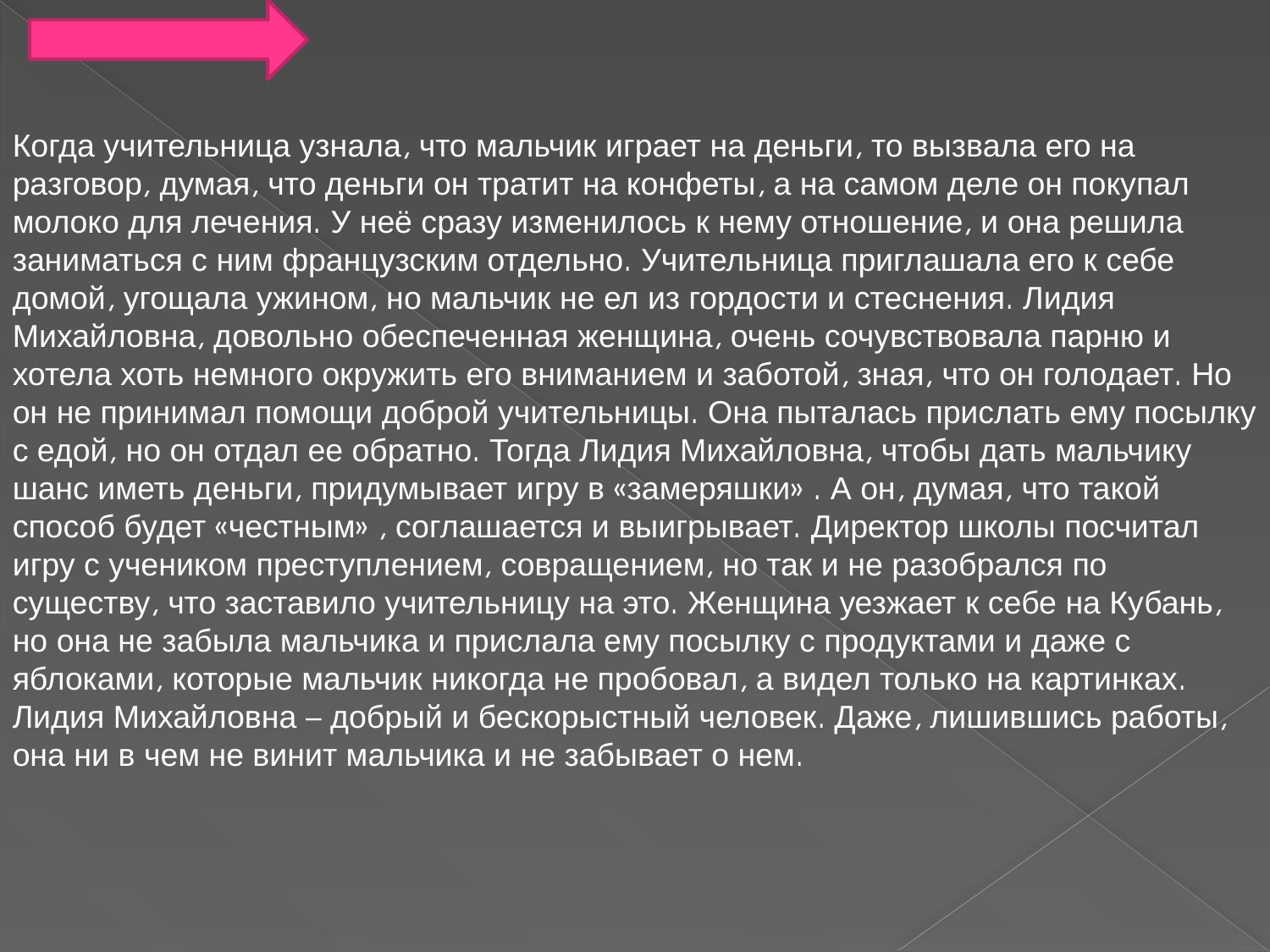

Когда учительница узнала, что мальчик играет на деньги, то вызвала его на разговор, думая, что деньги он тратит на конфеты, а на самом деле он покупал молоко для лечения. У неё сразу изменилось к нему отношение, и она решила заниматься с ним французским отдельно. Учительница приглашала его к себе домой, угощала ужином, но мальчик не ел из гордости и стеснения. Лидия Михайловна, довольно обеспеченная женщина, очень сочувствовала парню и хотела хоть немного окружить его вниманием и заботой, зная, что он голодает. Но он не принимал помощи доброй учительницы. Она пыталась прислать ему посылку с едой, но он отдал ее обратно. Тогда Лидия Михайловна, чтобы дать мальчику шанс иметь деньги, придумывает игру в «замеряшки» . А он, думая, что такой способ будет «честным» , соглашается и выигрывает. Директор школы посчитал игру с учеником преступлением, совращением, но так и не разобрался по существу, что заставило учительницу на это. Женщина уезжает к себе на Кубань, но она не забыла мальчика и прислала ему посылку с продуктами и даже с яблоками, которые мальчик никогда не пробовал, а видел только на картинках. Лидия Михайловна – добрый и бескорыстный человек. Даже, лишившись работы, она ни в чем не винит мальчика и не забывает о нем.